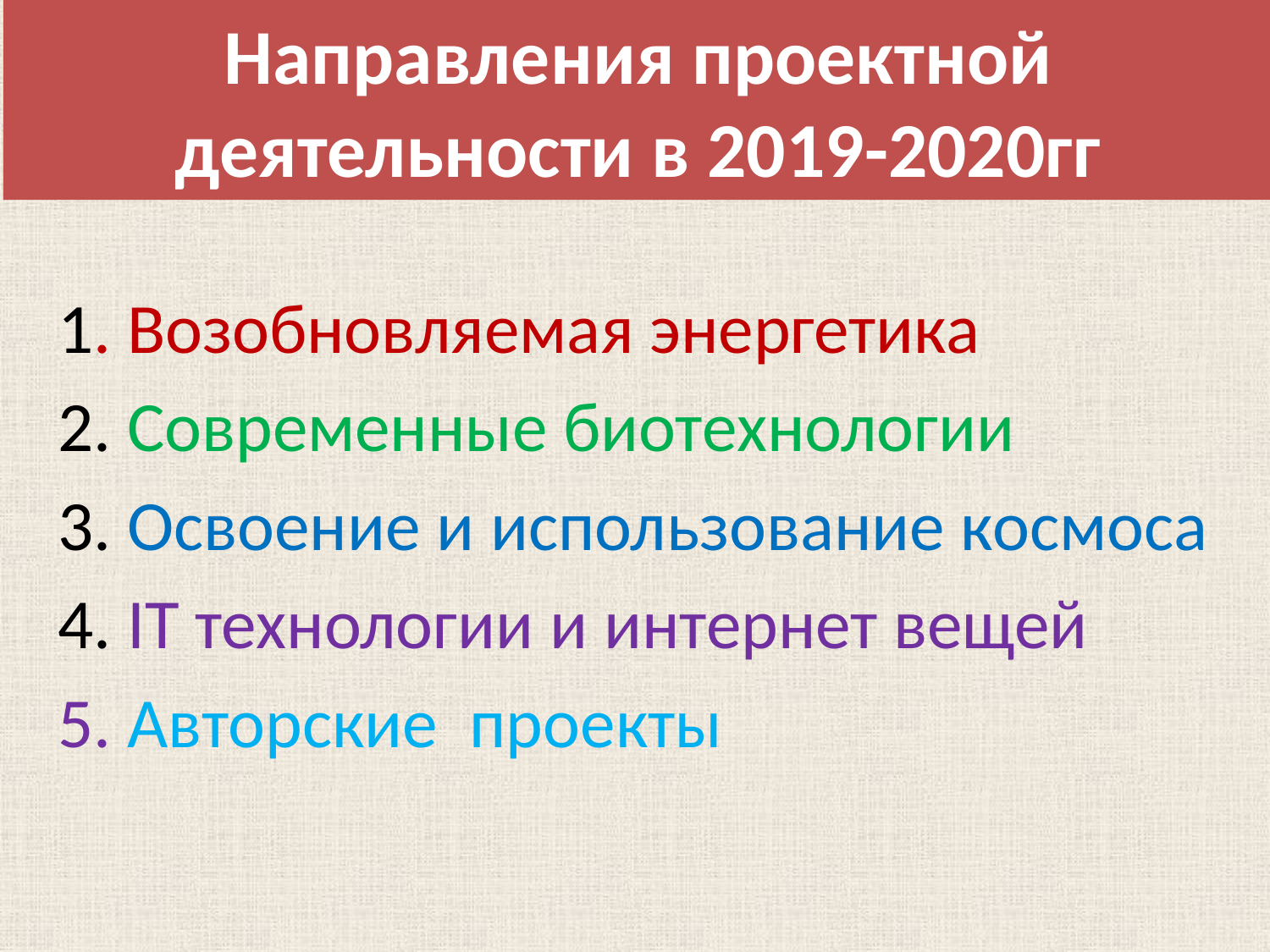

# Направления проектной деятельности в 2019-2020гг
1. Возобновляемая энергетика
2. Современные биотехнологии
3. Освоение и использование космоса
4. IT технологии и интернет вещей
5. Авторские  проекты